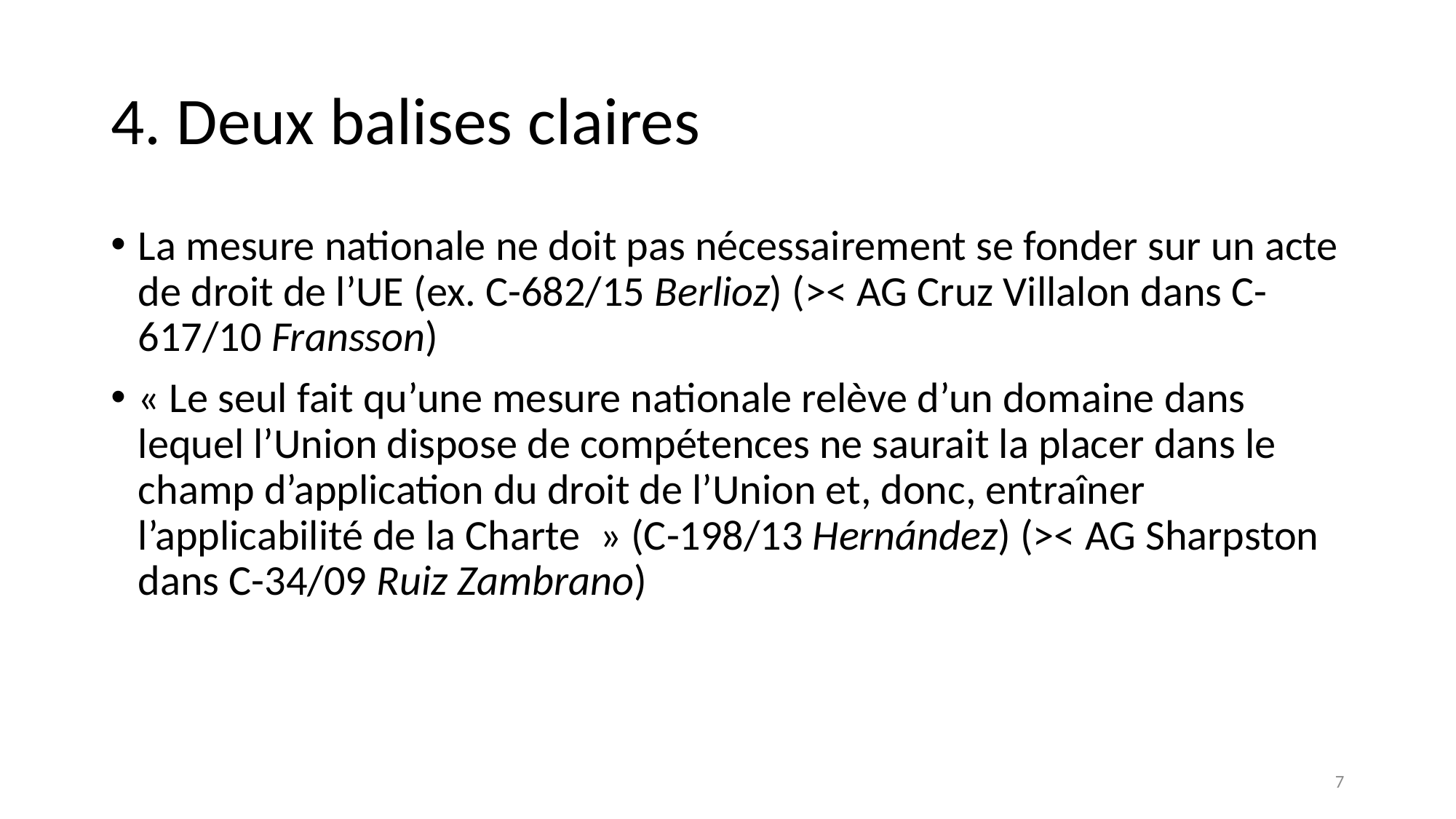

# 4. Deux balises claires
La mesure nationale ne doit pas nécessairement se fonder sur un acte de droit de l’UE (ex. C-682/15 Berlioz) (>< AG Cruz Villalon dans C-617/10 Fransson)
« Le seul fait qu’une mesure nationale relève d’un domaine dans lequel l’Union dispose de compétences ne saurait la placer dans le champ d’application du droit de l’Union et, donc, entraîner l’applicabilité de la Charte  » (C-198/13 Hernández) (>< AG Sharpston dans C-34/09 Ruiz Zambrano)

7